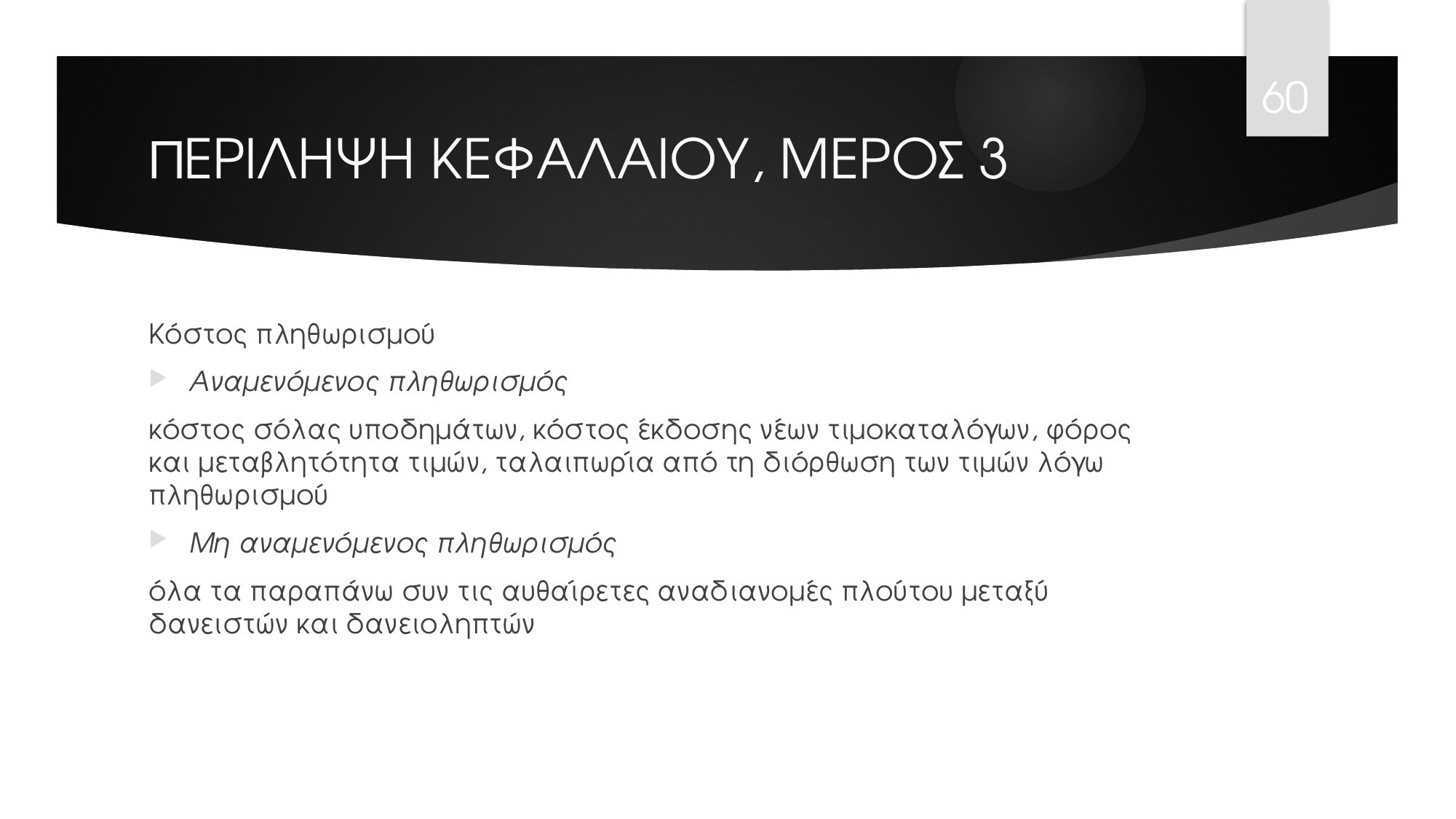

60
# ΠΕΡΙΛΗΨΗ ΚΕΦΑΛΑΙΟΥ, ΜΕΡΟΣ 3
Κόστος πληθωρισμού
Αναμενόμενος πληθωρισμός
κόστος σόλας υποδημάτων, κόστος έκδοσης νέων τιμοκαταλόγων, φόρος και μεταβλητότητα τιμών, ταλαιπωρία από τη διόρθωση των τιμών λόγω πληθωρισμού
Μη αναμενόμενος πληθωρισμός
όλα τα παραπάνω συν τις αυθαίρετες αναδιανομές πλούτου μεταξύ δανειστών και δανειοληπτών